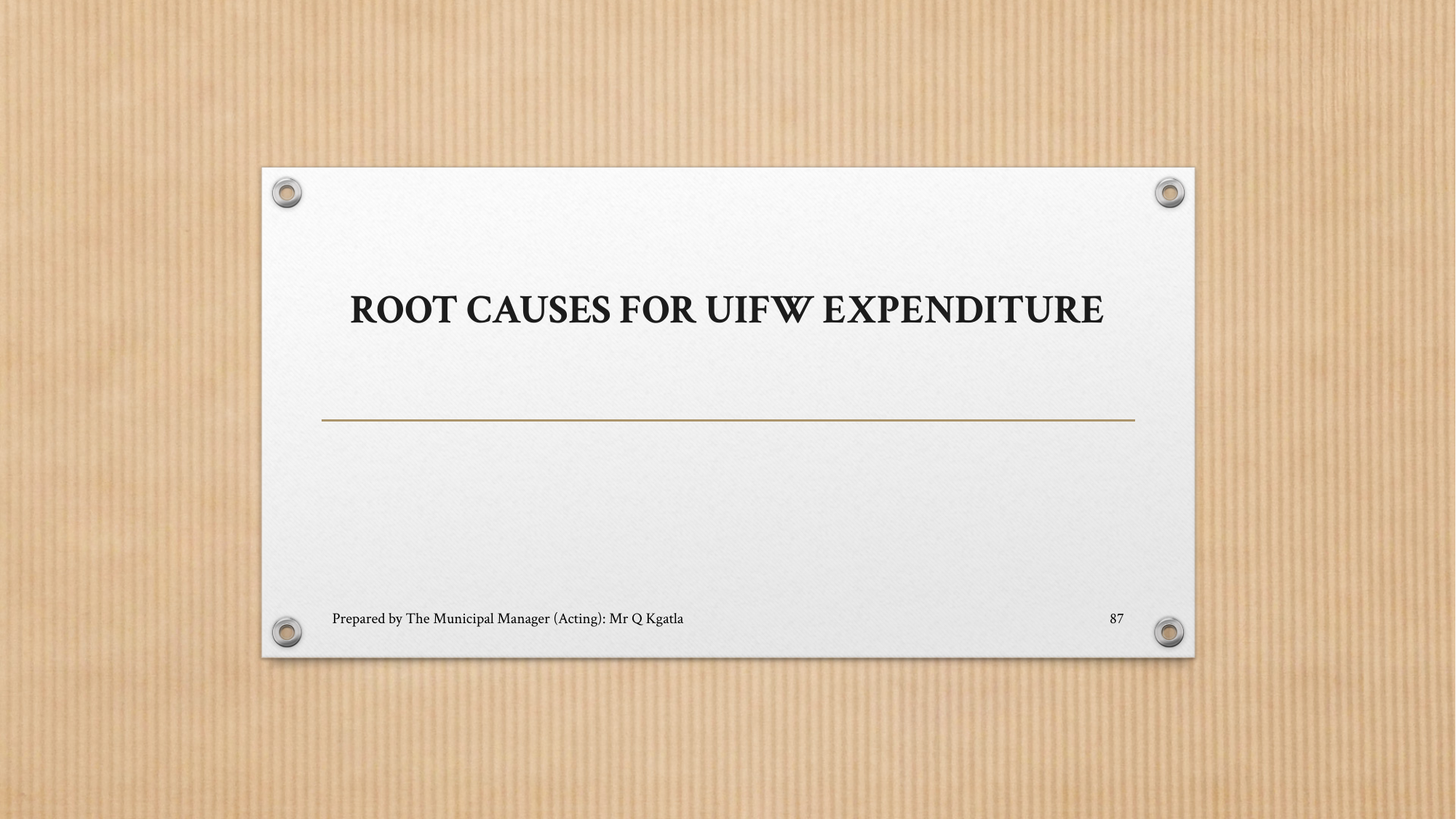

# ROOT CAUSES FOR UIFW EXPENDITURE
Prepared by The Municipal Manager (Acting): Mr Q Kgatla
87